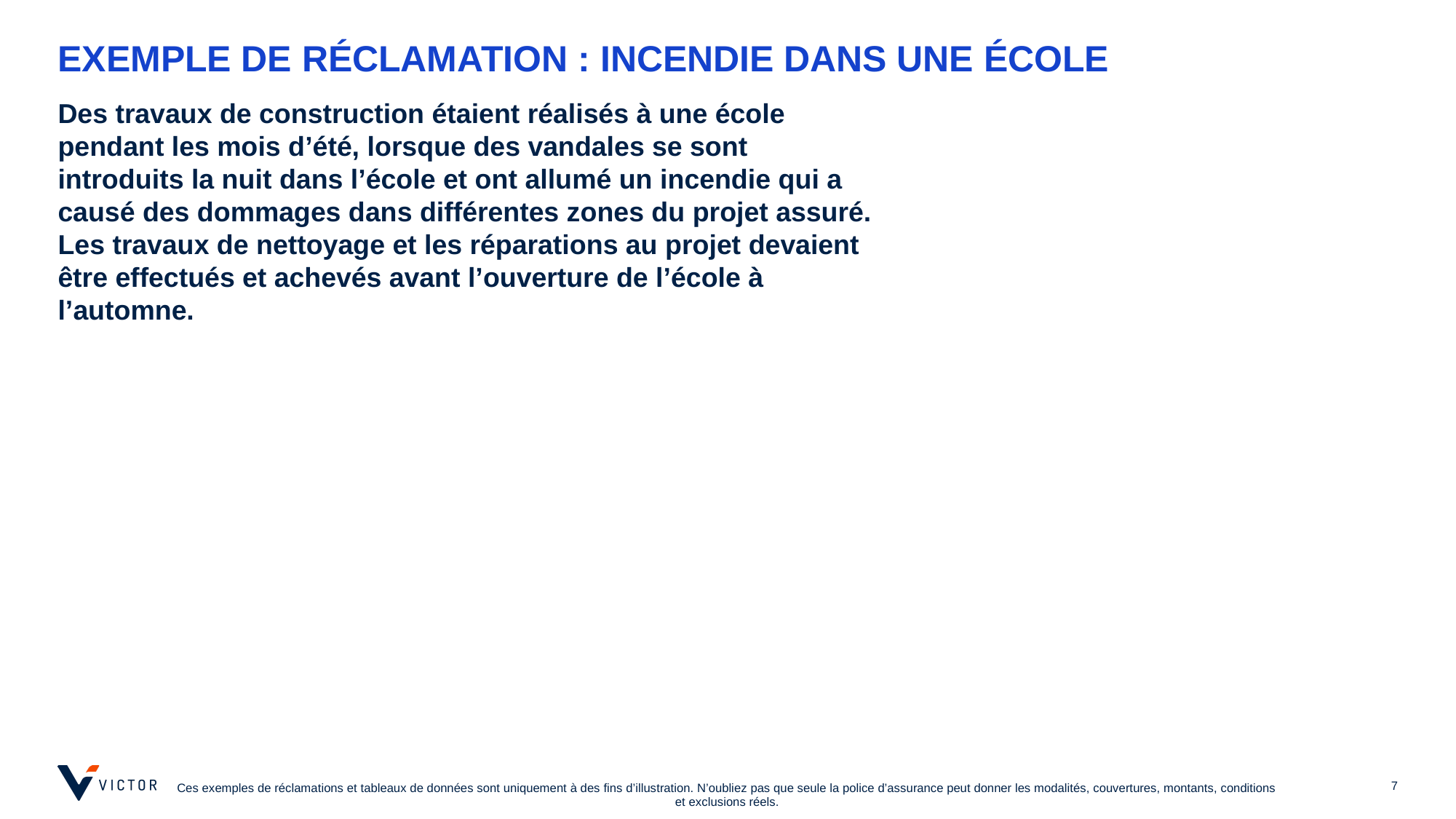

# EXEMPLE DE RÉCLAMATION : INCENDIE DANS UNE ÉCOLE
Des travaux de construction étaient réalisés à une école pendant les mois d’été, lorsque des vandales se sont introduits la nuit dans l’école et ont allumé un incendie qui a causé des dommages dans différentes zones du projet assuré. Les travaux de nettoyage et les réparations au projet devaient être effectués et achevés avant l’ouverture de l’école à l’automne.
7
Ces exemples de réclamations et tableaux de données sont uniquement à des fins d’illustration. N’oubliez pas que seule la police d’assurance peut donner les modalités, couvertures, montants, conditions et exclusions réels.